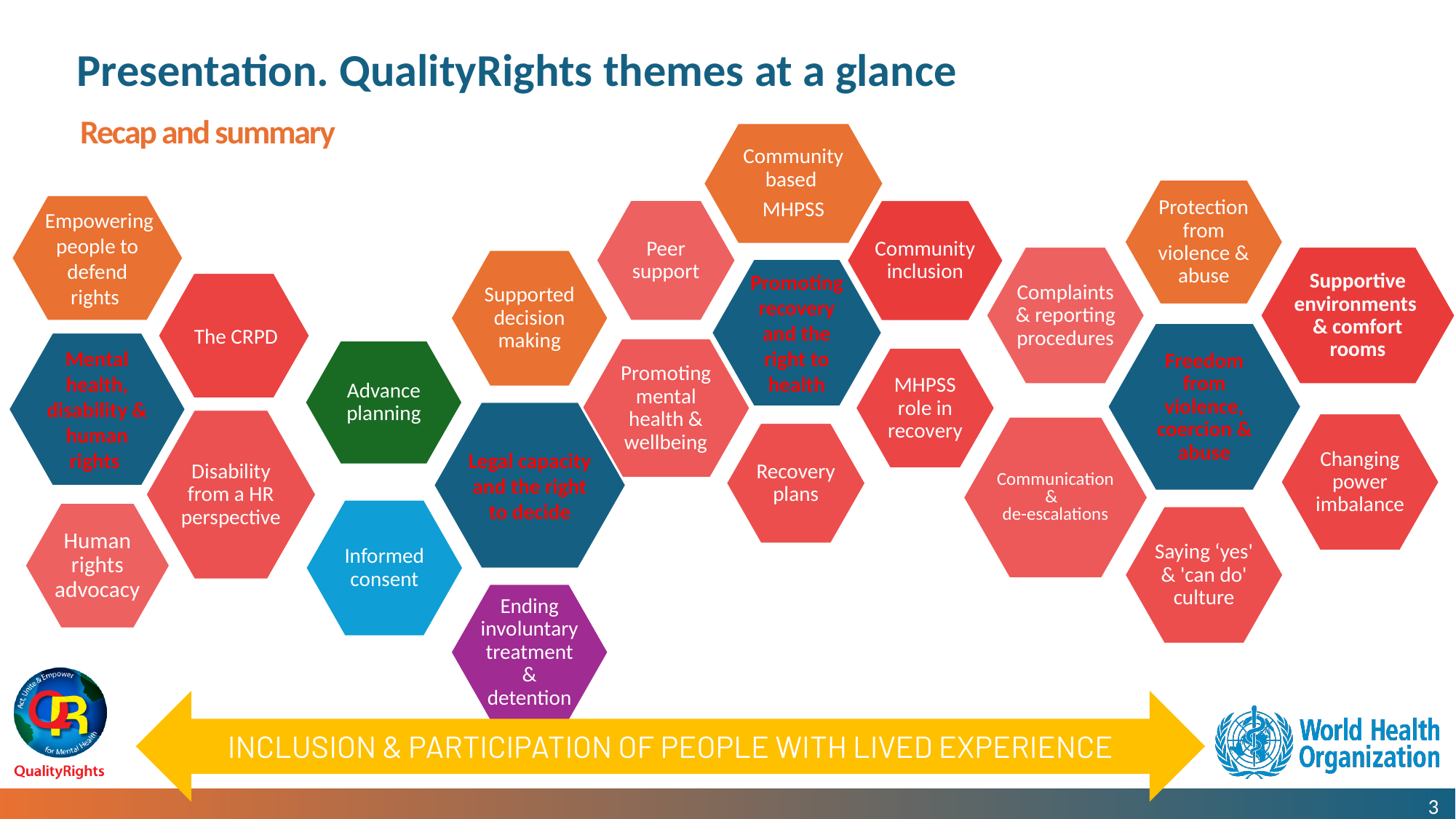

# Presentation. QualityRights themes at a glance
Promoting recovery and the right to health
Community based
MHPSS
Community inclusion
MHPSS role in recovery
Recovery plans
Promoting mental health & wellbeing
Peer support
Recap and summary
Freedom from violence, coercion & abuse
Protection from violence & abuse
Supportive environments & comfort rooms
Changing power imbalance
Saying ‘yes' & 'can do' culture
Communication
&
de-escalations
Complaints & reporting procedures
Mental health, disability & human rights
 Empowering people to defend rights
 The CRPD
Disability from a HR perspective
Human rights advocacy
Legal capacity and the right to decide
Supported decision making
Advance planning
Informed consent
Ending involuntary treatment & detention
INCLUSION & PARTICIPATION OF PEOPLE WITH LIVED EXPERIENCE